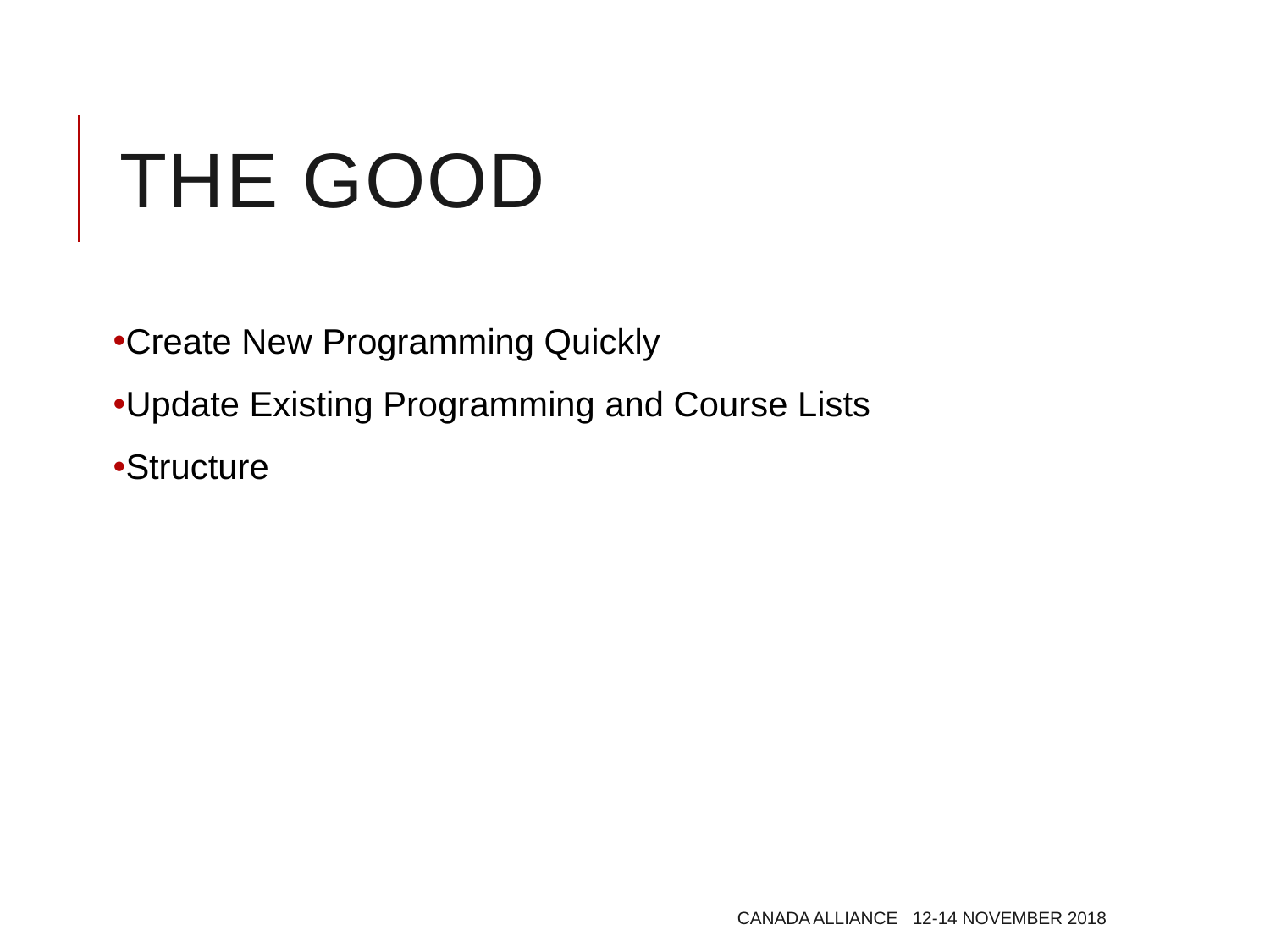

# The Good
Create New Programming Quickly
Update Existing Programming and Course Lists
Structure
Canada Alliance   12-14 November 2018